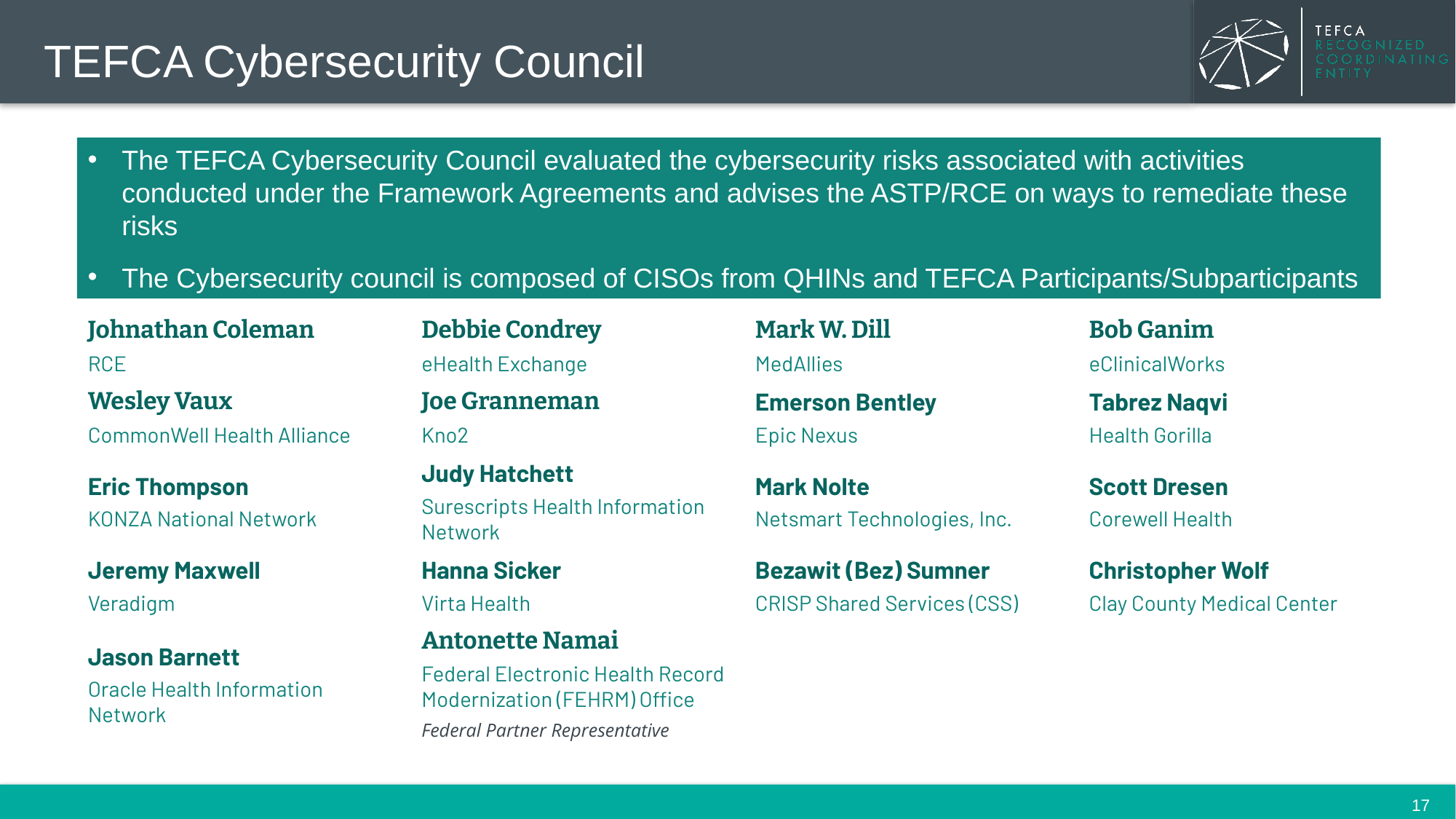

# TEFCA Cybersecurity Council
The TEFCA Cybersecurity Council evaluated the cybersecurity risks associated with activities conducted under the Framework Agreements and advises the ASTP/RCE on ways to remediate these risks

The Cybersecurity council is composed of CISOs from QHINs and TEFCA Participants/Subparticipants
| Johnathan Coleman RCE | Debbie Condrey eHealth Exchange | Mark W. Dill MedAllies | Bob Ganim eClinicalWorks |
| --- | --- | --- | --- |
| Wesley Vaux CommonWell Health Alliance | Joe Granneman Kno2 | Emerson Bentley Epic Nexus | Tabrez Naqvi Health Gorilla |
| Eric Thompson KONZA National Network | Judy Hatchett Surescripts Health Information Network | Mark Nolte Netsmart Technologies, Inc. | Scott Dresen Corewell Health |
| Jeremy Maxwell Veradigm | Hanna Sicker Virta Health | Bezawit (Bez) Sumner CRISP Shared Services (CSS) | Christopher Wolf Clay County Medical Center |
| Jason Barnett Oracle Health Information Network | Antonette Namai Federal Electronic Health Record Modernization (FEHRM) Office Federal Partner Representative |  |  |
17